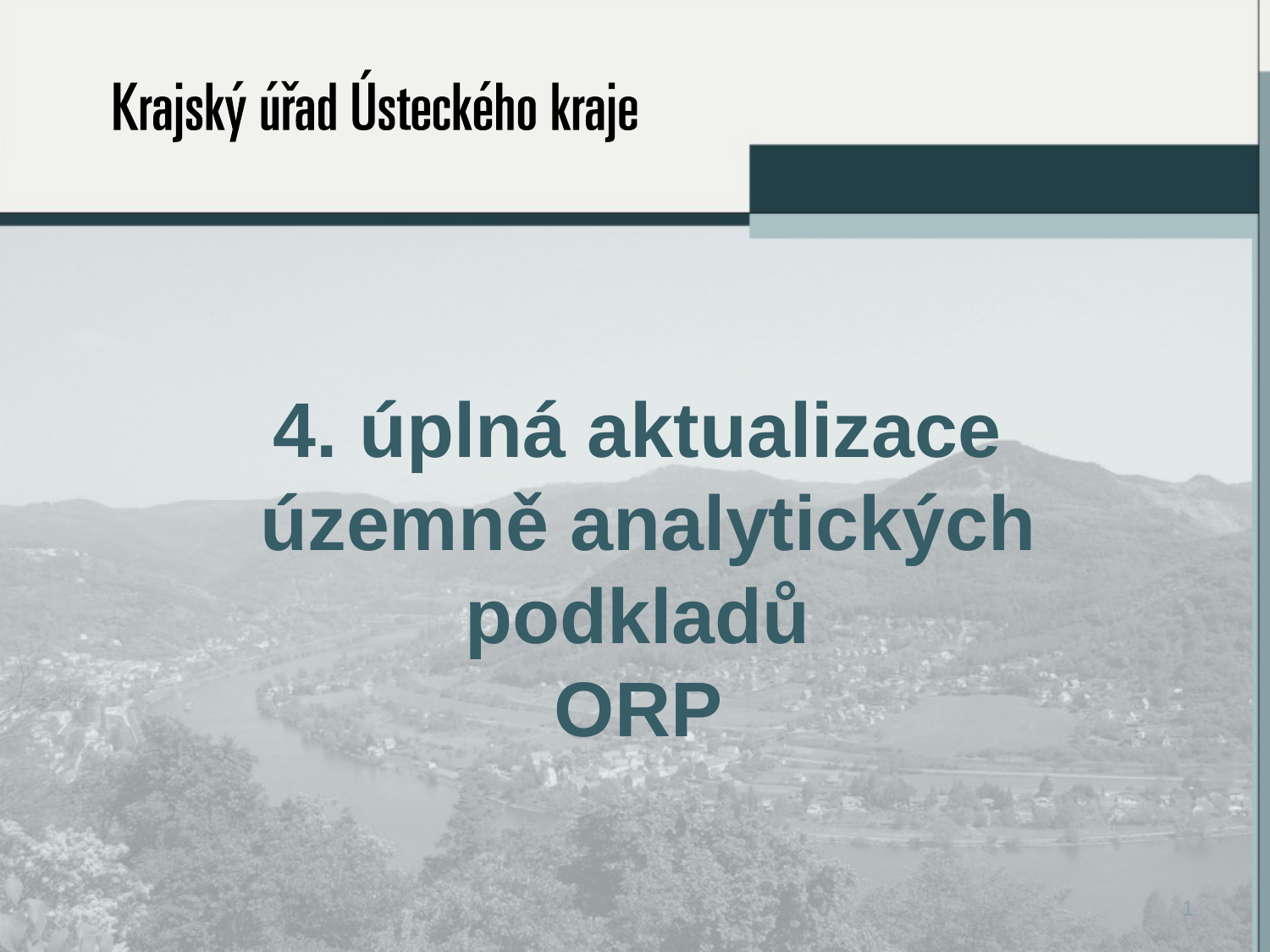

# 4. úplná aktualizace územně analytických podkladů ORP
1